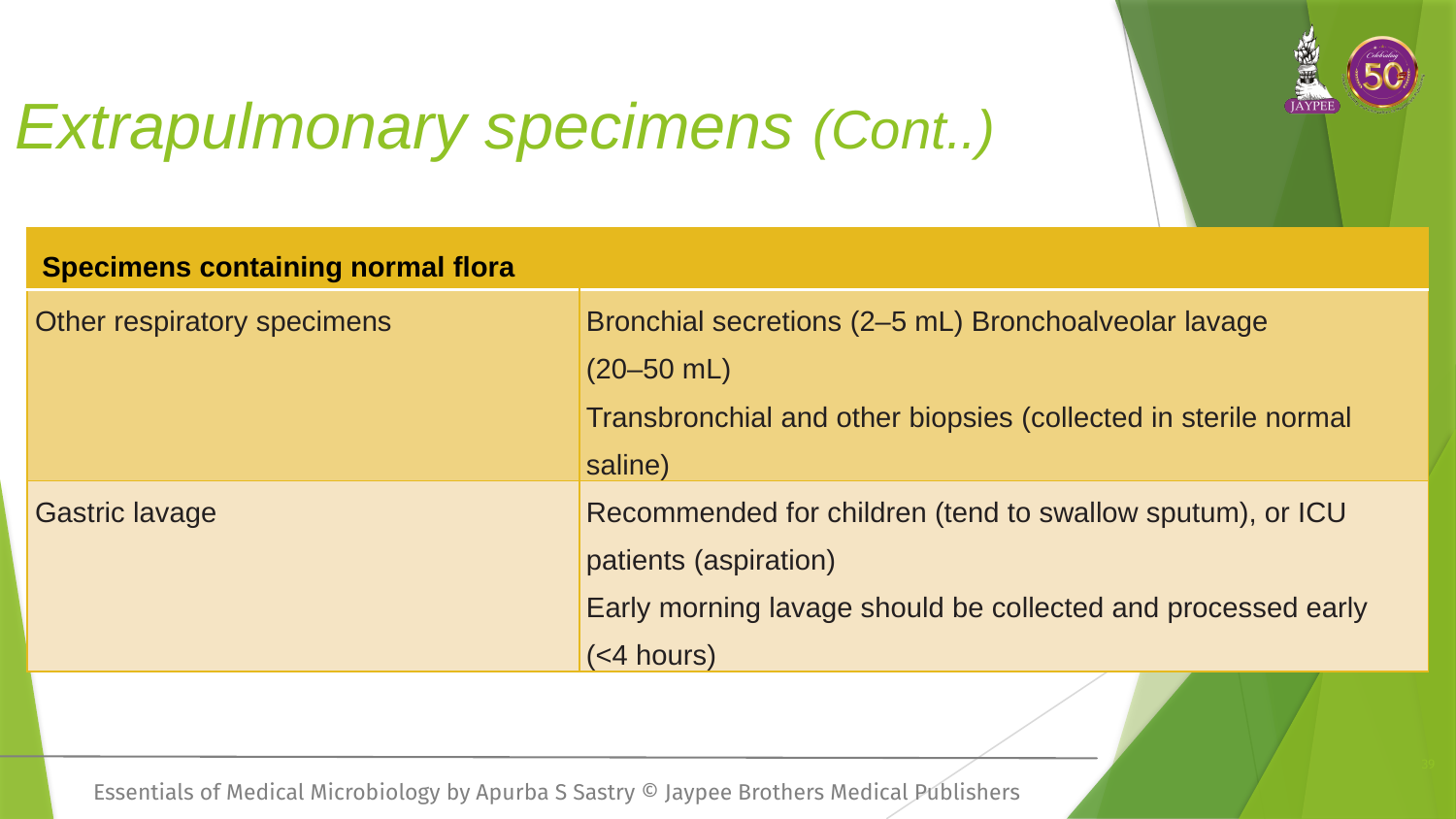

# Extrapulmonary specimens (Cont..)
| Specimens containing normal flora |  |
| --- | --- |
| Other respiratory specimens | Bronchial secretions (2–5 mL) Bronchoalveolar lavage (20–50 mL) Transbronchial and other biopsies (collected in sterile normal saline) |
| Gastric lavage | Recommended for children (tend to swallow sputum), or ICU patients (aspiration) Early morning lavage should be collected and processed early (<4 hours) |
39